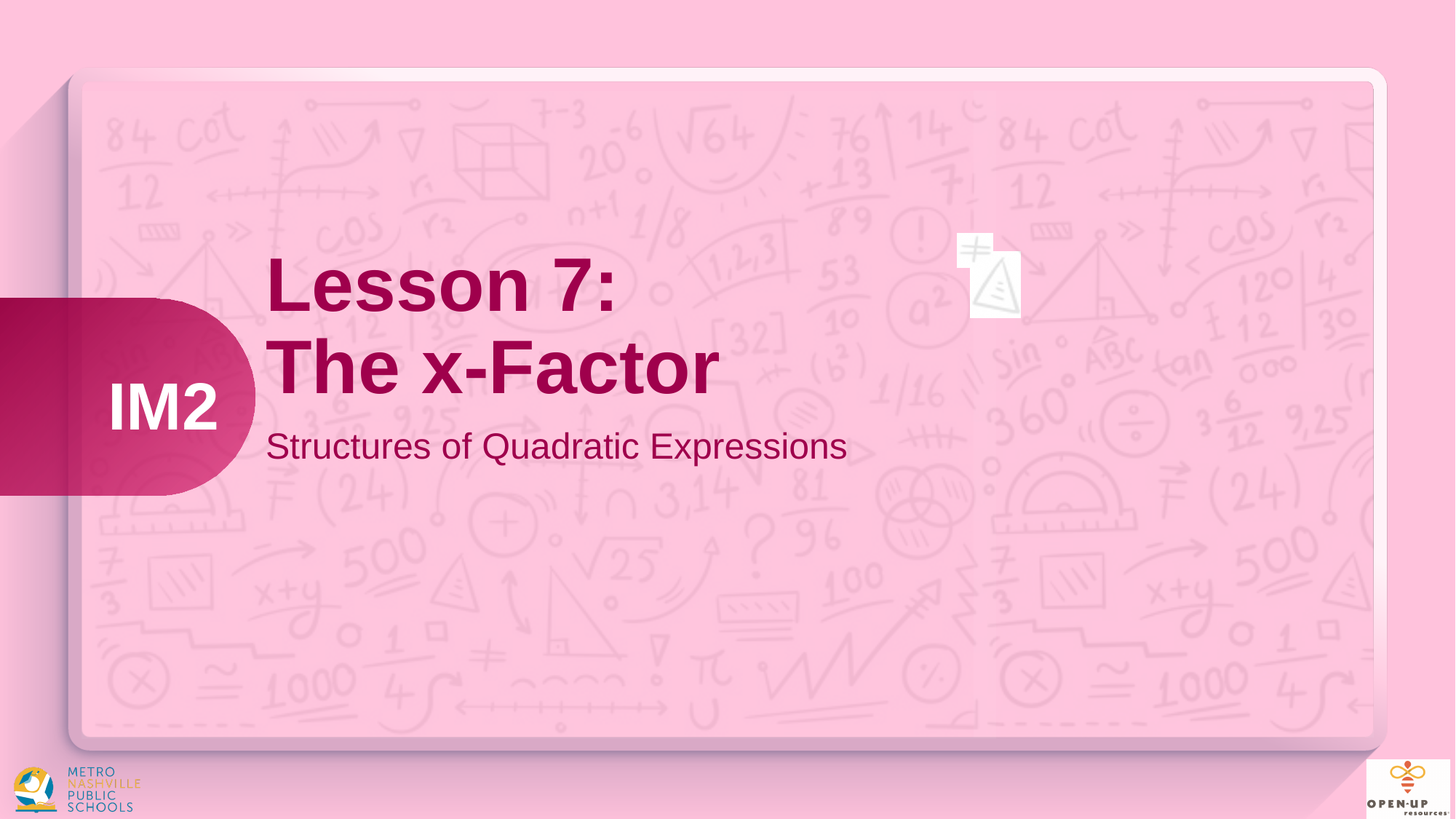

# Lesson 7: The x-Factor
Structures of Quadratic Expressions